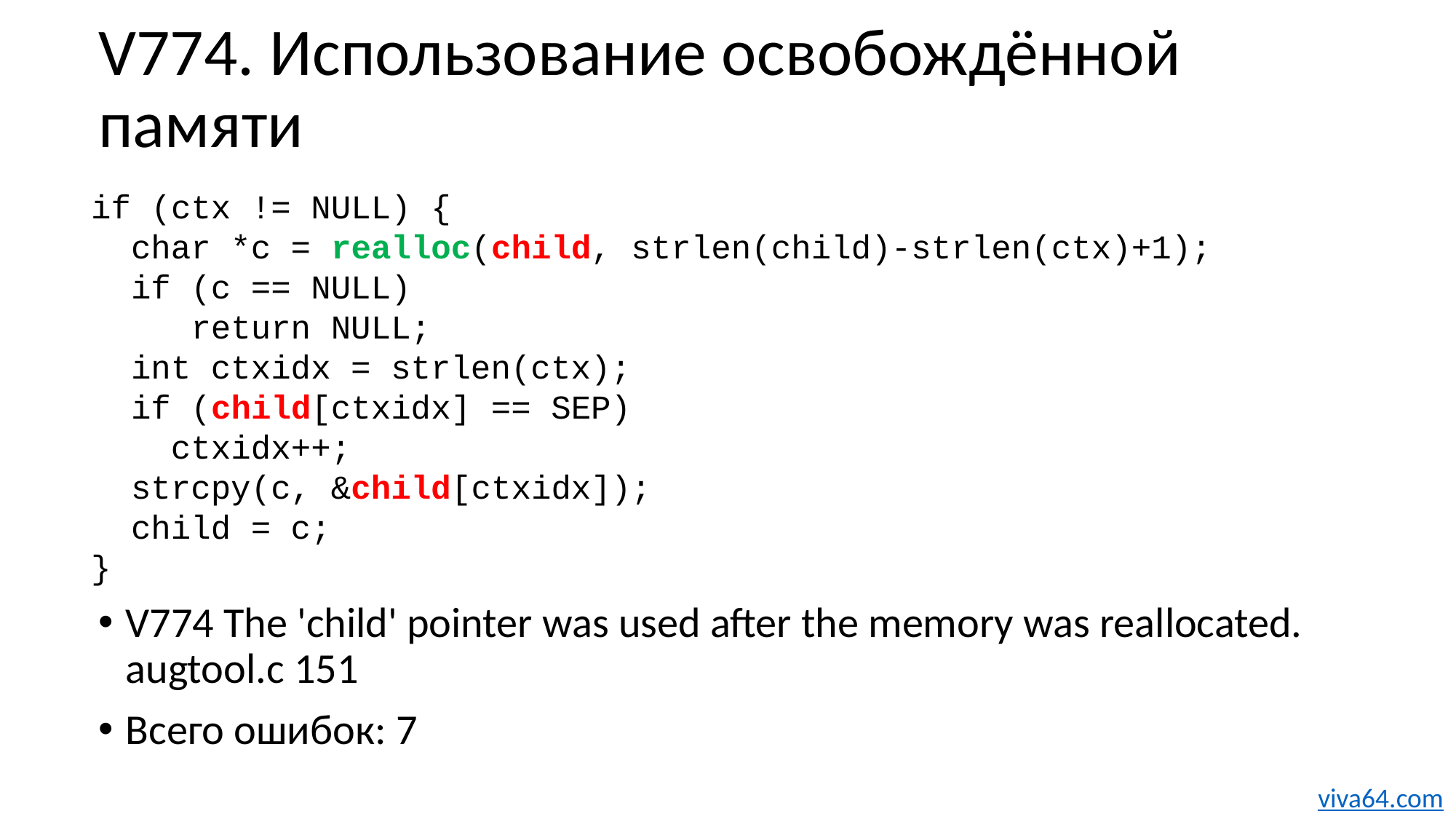

# V774. Использование освобождённой памяти
if (ctx != NULL) {
  char *c = realloc(child, strlen(child)-strlen(ctx)+1);
  if (c == NULL)
     return NULL;
  int ctxidx = strlen(ctx);
  if (child[ctxidx] == SEP)
    ctxidx++;
  strcpy(c, &child[ctxidx]);
  child = c;
}
V774 The 'child' pointer was used after the memory was reallocated. augtool.c 151
Всего ошибок: 7
viva64.com